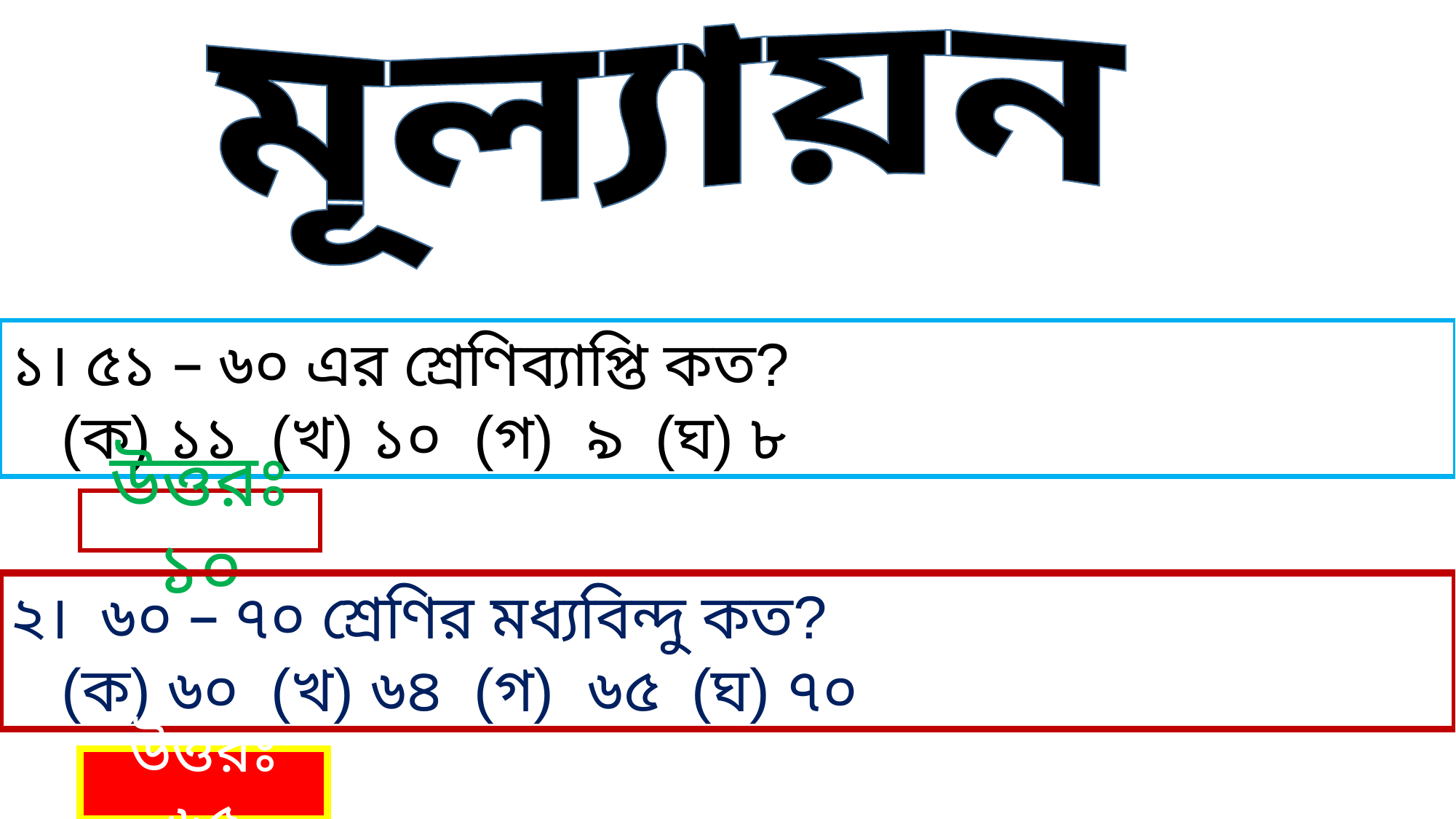

মূল্যায়ন
১। ৫১ – ৬০ এর শ্রেণিব্যাপ্তি কত?
   (ক) ১১  (খ) ১০  (গ)  ৯  (ঘ) ৮
উত্তরঃ ১০
২।  ৬০ – ৭০ শ্রেণির মধ্যবিন্দু কত?
   (ক) ৬০  (খ) ৬৪  (গ)  ৬৫  (ঘ) ৭০
উত্তরঃ ৬৫